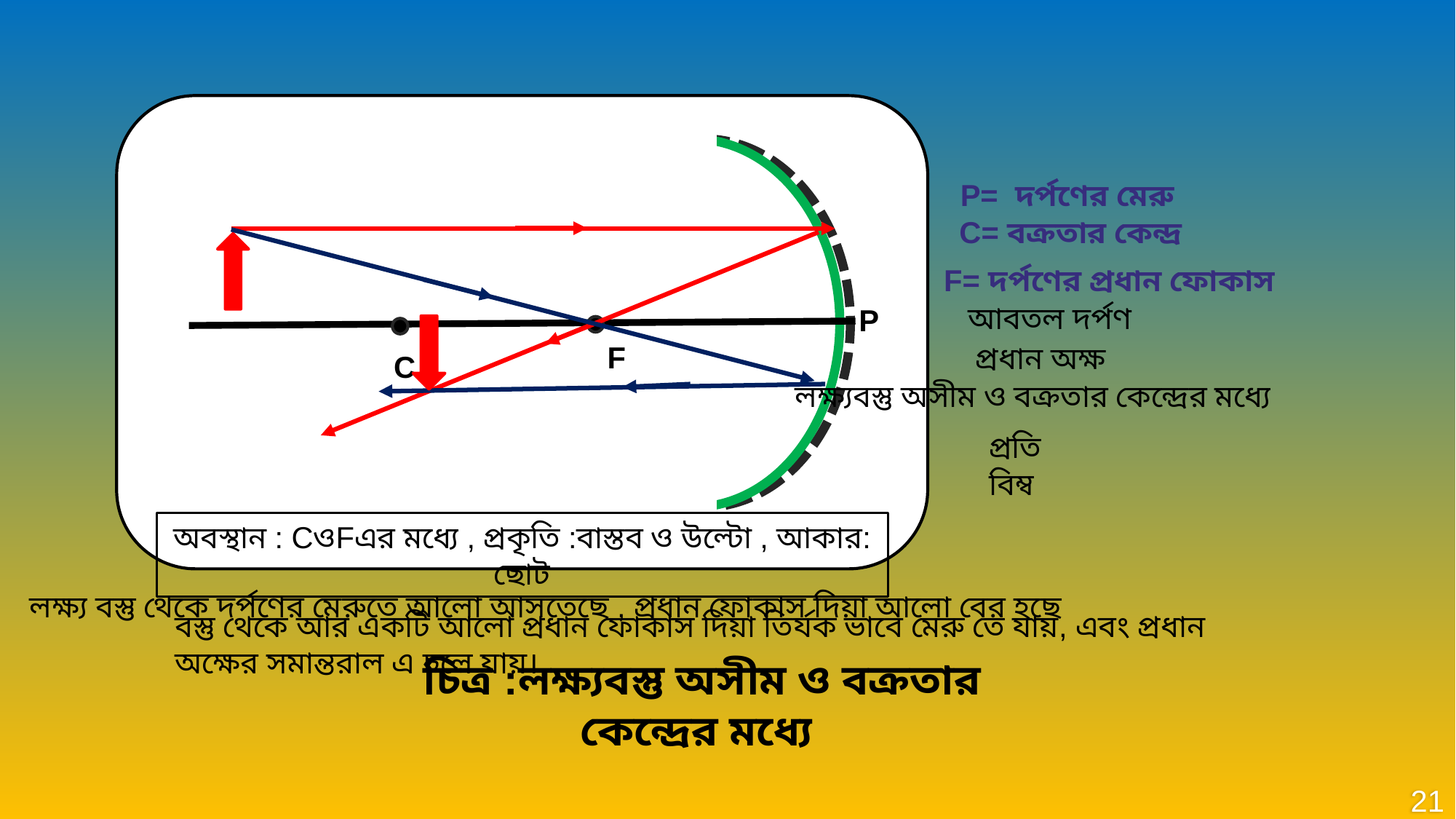

P=  দর্পণের মেরু
C= বক্রতার কেন্দ্র
F= দর্পণের প্রধান ফোকাস

আবতল দর্পণ
P

F
C
প্রধান অক্ষ
লক্ষ্যবস্তু অসীম ও বক্রতার কেন্দ্রের মধ্যে
প্রতিবিম্ব
অবস্থান : CওFএর মধ্যে , প্রকৃতি :বাস্তব ও উল্টো , আকার: ছোট
লক্ষ্য বস্তু থেকে দর্পণের মেরুতে আলো আসতেছে , প্রধান ফোকাস দিয়া আলো বের হছে

বস্তু থেকে আর একটি আলো প্রধান ফোকাস দিয়া তির্যক ভাবে মেরু তে যায়, এবং প্রধান অক্ষের সমান্তরাল এ চলে যায়।
চিত্র :লক্ষ্যবস্তু অসীম ও বক্রতার কেন্দ্রের মধ্যে
21